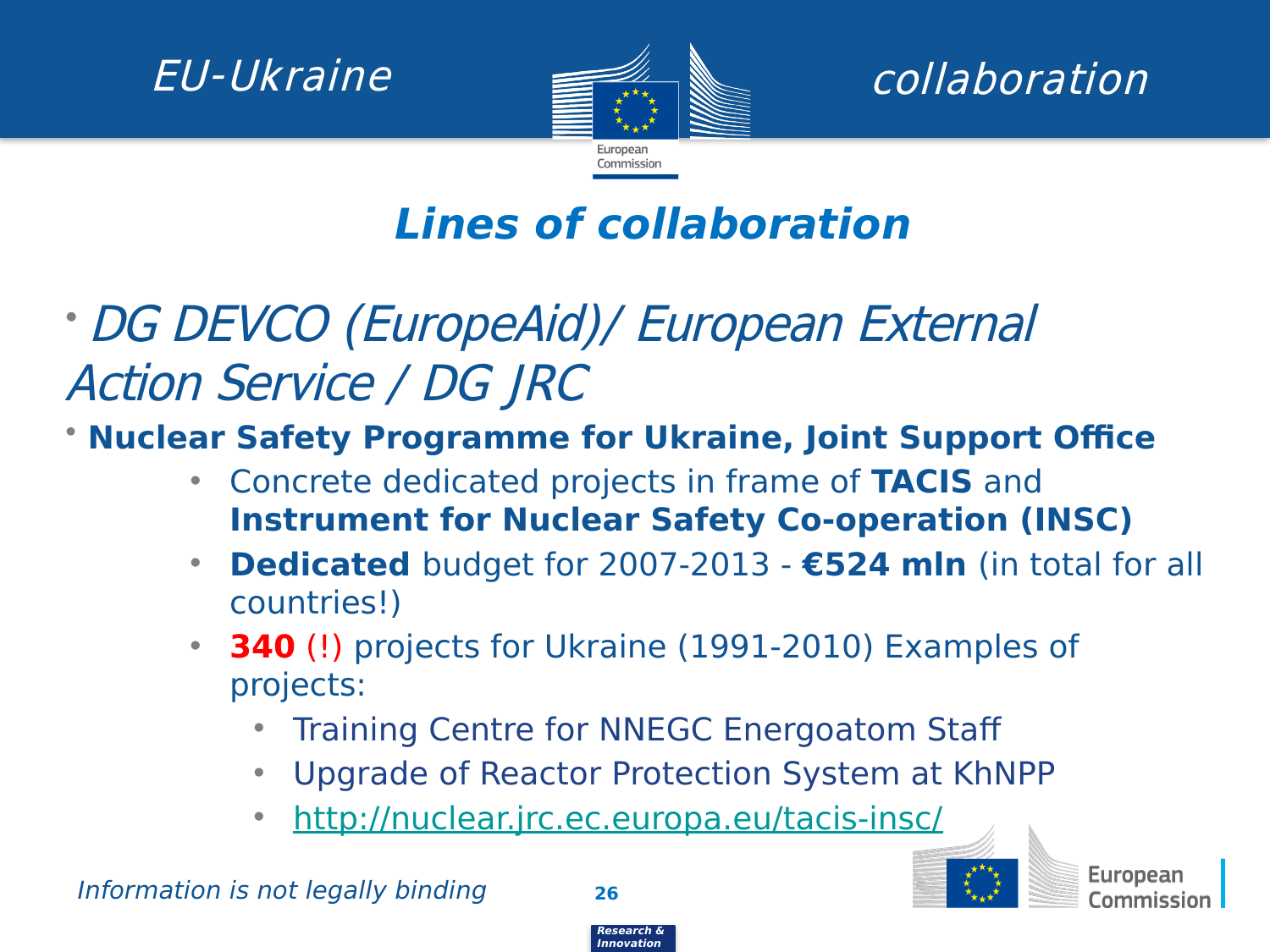

EU-Ukraine
collaboration
Lines of collaboration
 DG DEVCO (EuropeAid)/ European External Action Service / DG JRC
 Nuclear Safety Programme for Ukraine, Joint Support Office
Concrete dedicated projects in frame of TACIS and Instrument for Nuclear Safety Co-operation (INSC)
Dedicated budget for 2007-2013 - €524 mln (in total for all countries!)
340 (!) projects for Ukraine (1991-2010) Examples of projects:
Training Centre for NNEGC Energoatom Staff
Upgrade of Reactor Protection System at KhNPP
http://nuclear.jrc.ec.europa.eu/tacis-insc/

Information is not legally binding